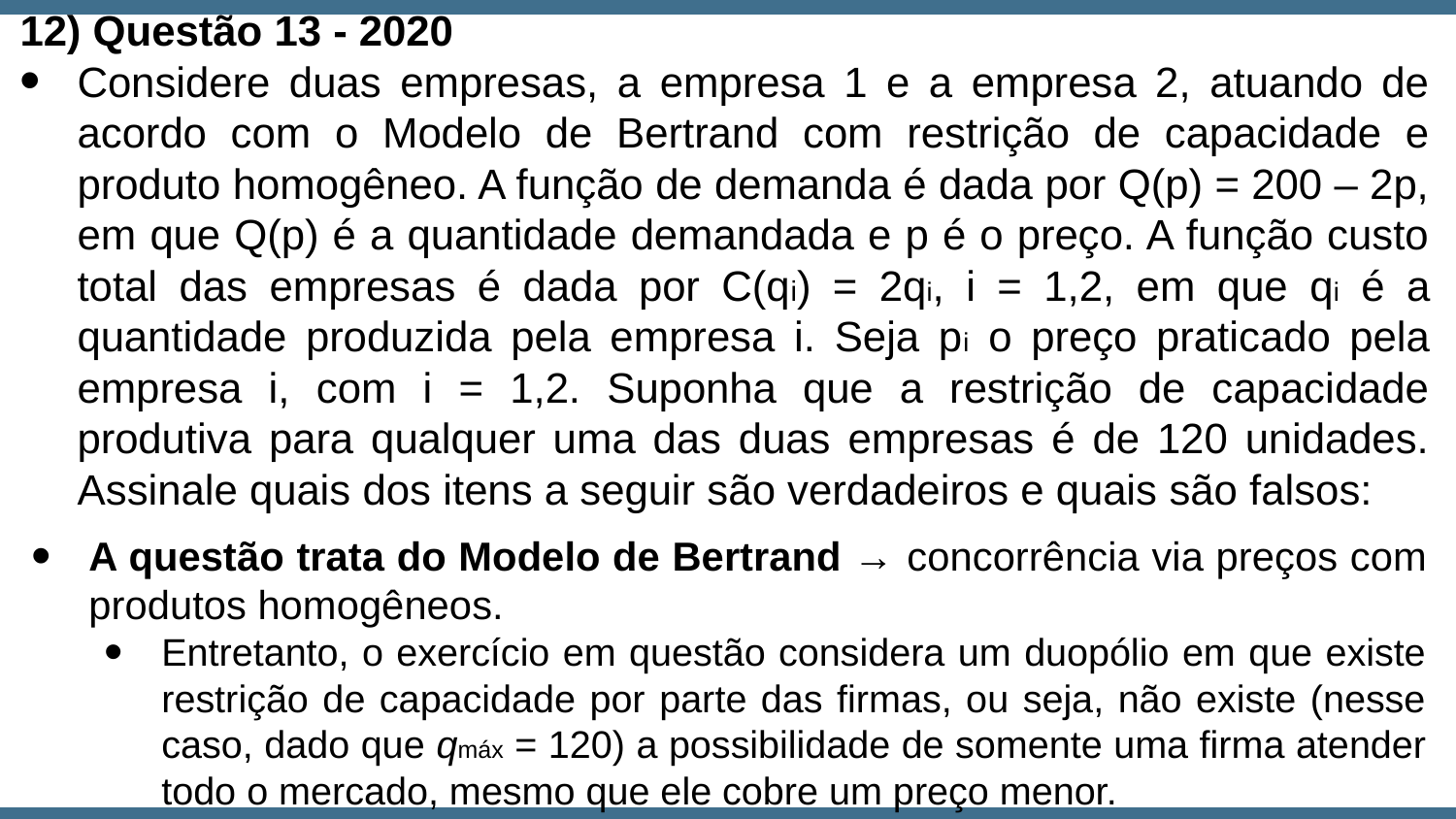

12) Questão 13 - 2020
Considere duas empresas, a empresa 1 e a empresa 2, atuando de acordo com o Modelo de Bertrand com restrição de capacidade e produto homogêneo. A função de demanda é dada por Q(p) = 200 – 2p, em que Q(p) é a quantidade demandada e p é o preço. A função custo total das empresas é dada por C(qi) = 2qi, i = 1,2, em que qi é a quantidade produzida pela empresa i. Seja pi o preço praticado pela empresa i, com i = 1,2. Suponha que a restrição de capacidade produtiva para qualquer uma das duas empresas é de 120 unidades. Assinale quais dos itens a seguir são verdadeiros e quais são falsos:
A questão trata do Modelo de Bertrand → concorrência via preços com produtos homogêneos.
Entretanto, o exercício em questão considera um duopólio em que existe restrição de capacidade por parte das firmas, ou seja, não existe (nesse caso, dado que qmáx = 120) a possibilidade de somente uma firma atender todo o mercado, mesmo que ele cobre um preço menor.